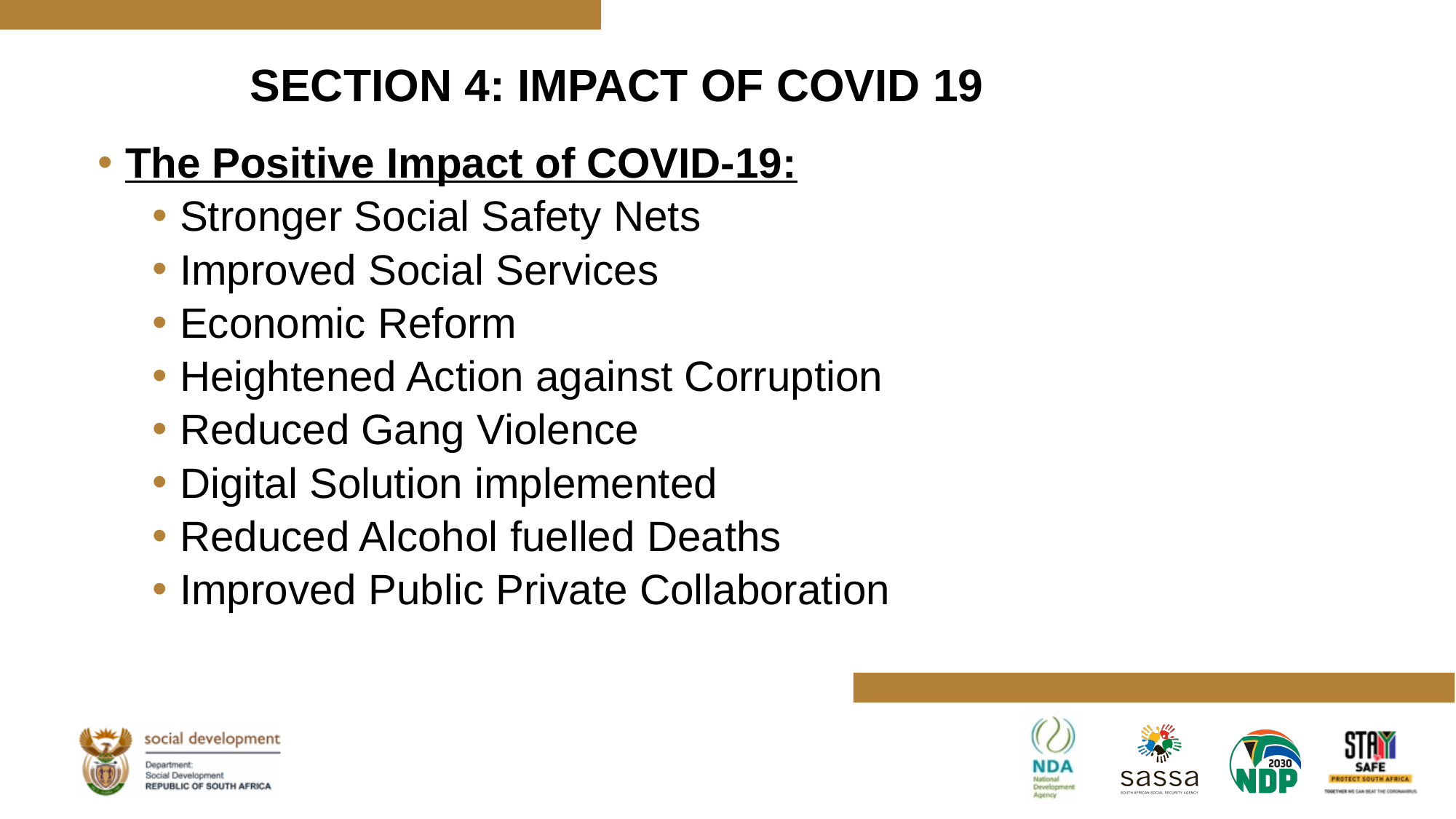

# SECTION 4: IMPACT OF COVID 19
The Positive Impact of COVID-19:
Stronger Social Safety Nets
Improved Social Services
Economic Reform
Heightened Action against Corruption
Reduced Gang Violence
Digital Solution implemented
Reduced Alcohol fuelled Deaths
Improved Public Private Collaboration